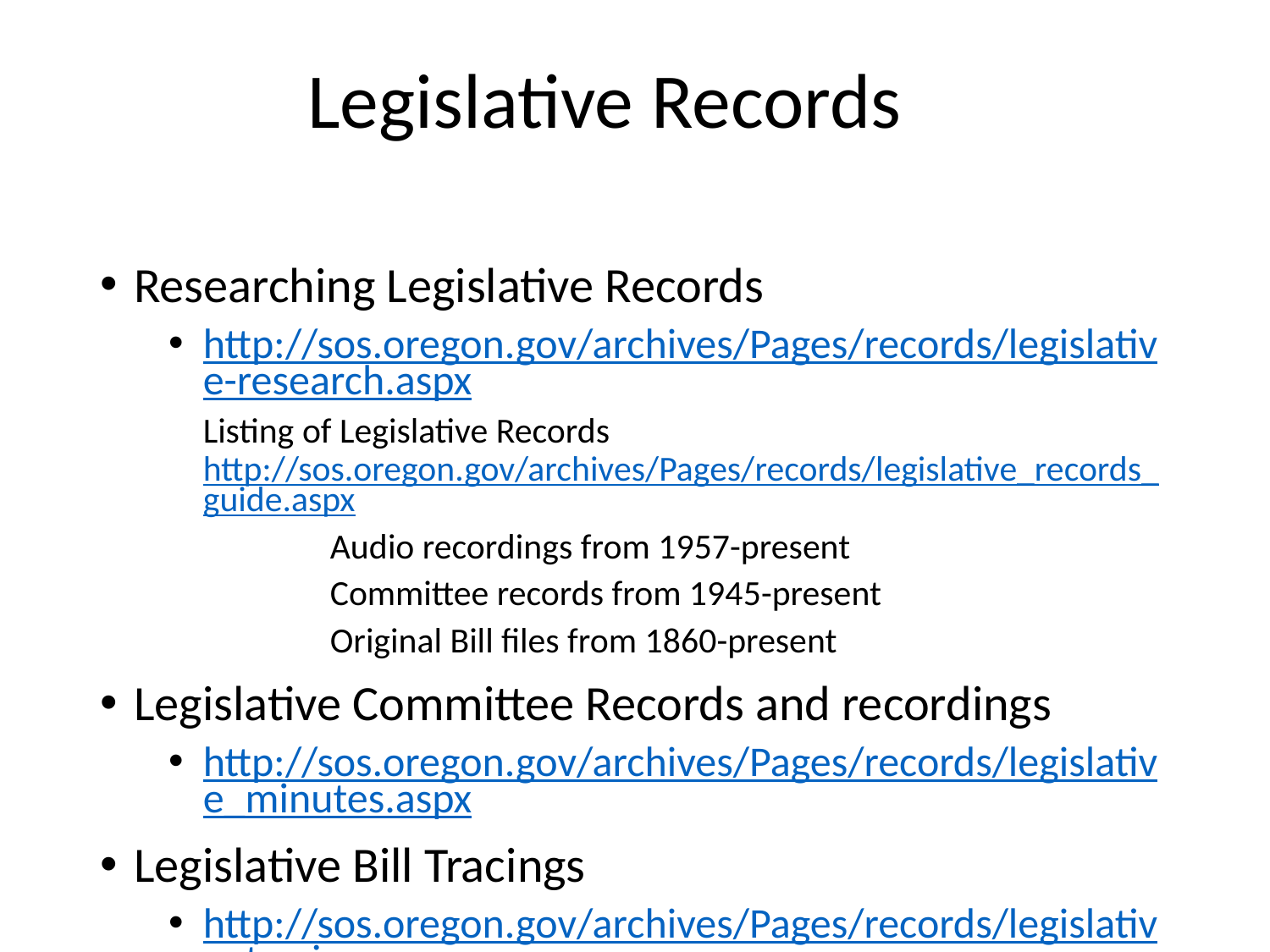

# Legislative Records
Researching Legislative Records
http://sos.oregon.gov/archives/Pages/records/legislative-research.aspx
Listing of Legislative Records http://sos.oregon.gov/archives/Pages/records/legislative_records_guide.aspx
	Audio recordings from 1957-present
	Committee records from 1945-present
	Original Bill files from 1860-present
Legislative Committee Records and recordings
http://sos.oregon.gov/archives/Pages/records/legislative_minutes.aspx
Legislative Bill Tracings
http://sos.oregon.gov/archives/Pages/records/legislative_tracings.aspx